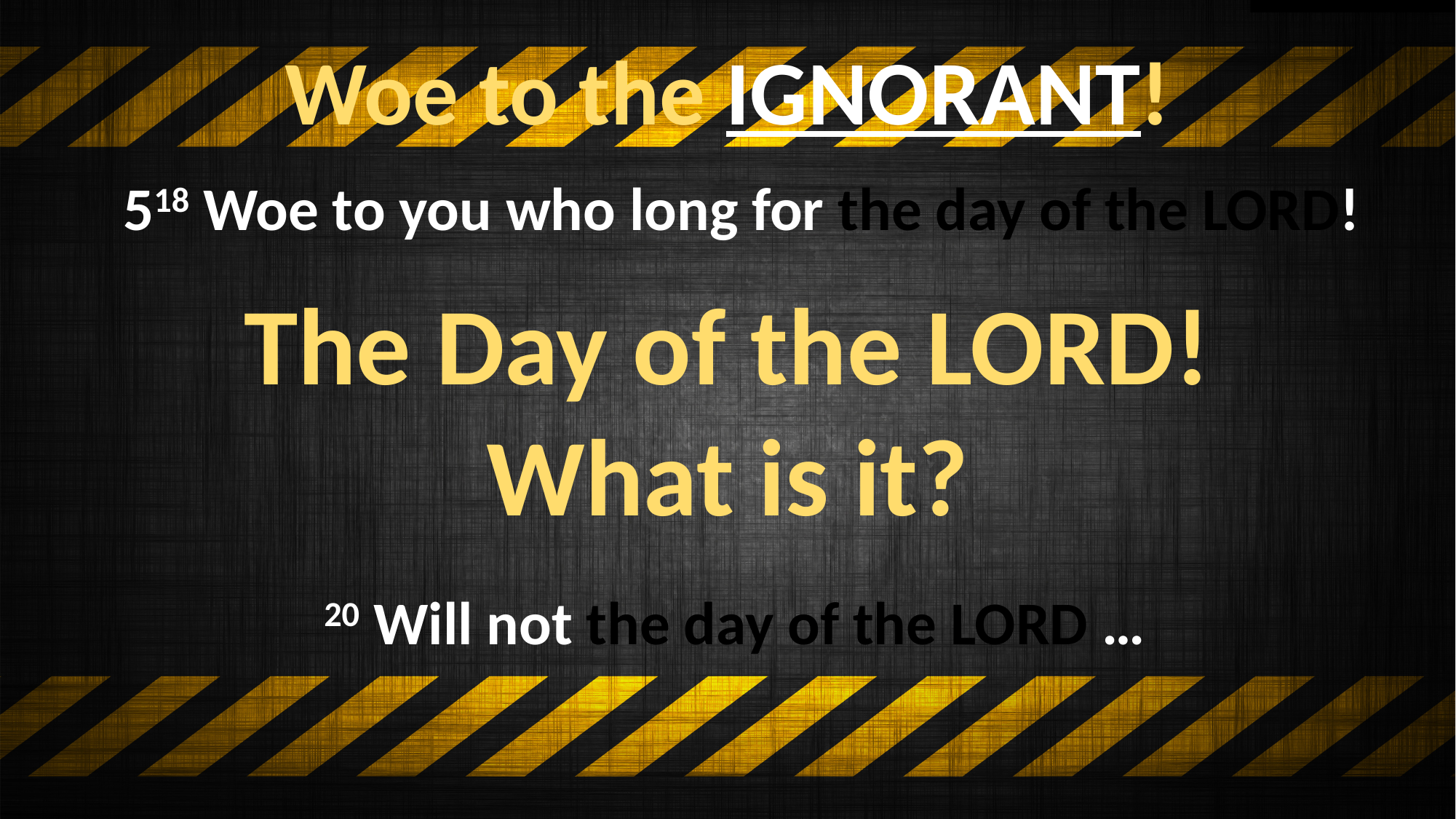

# Woe to the IGNORANT!
 518 Woe to you who long for the day of the LORD! Why do you long for the day of the LORD? That day will be darkness, not light.

 20 Will not the day of the LORD …
The Day of the LORD!
What is it?